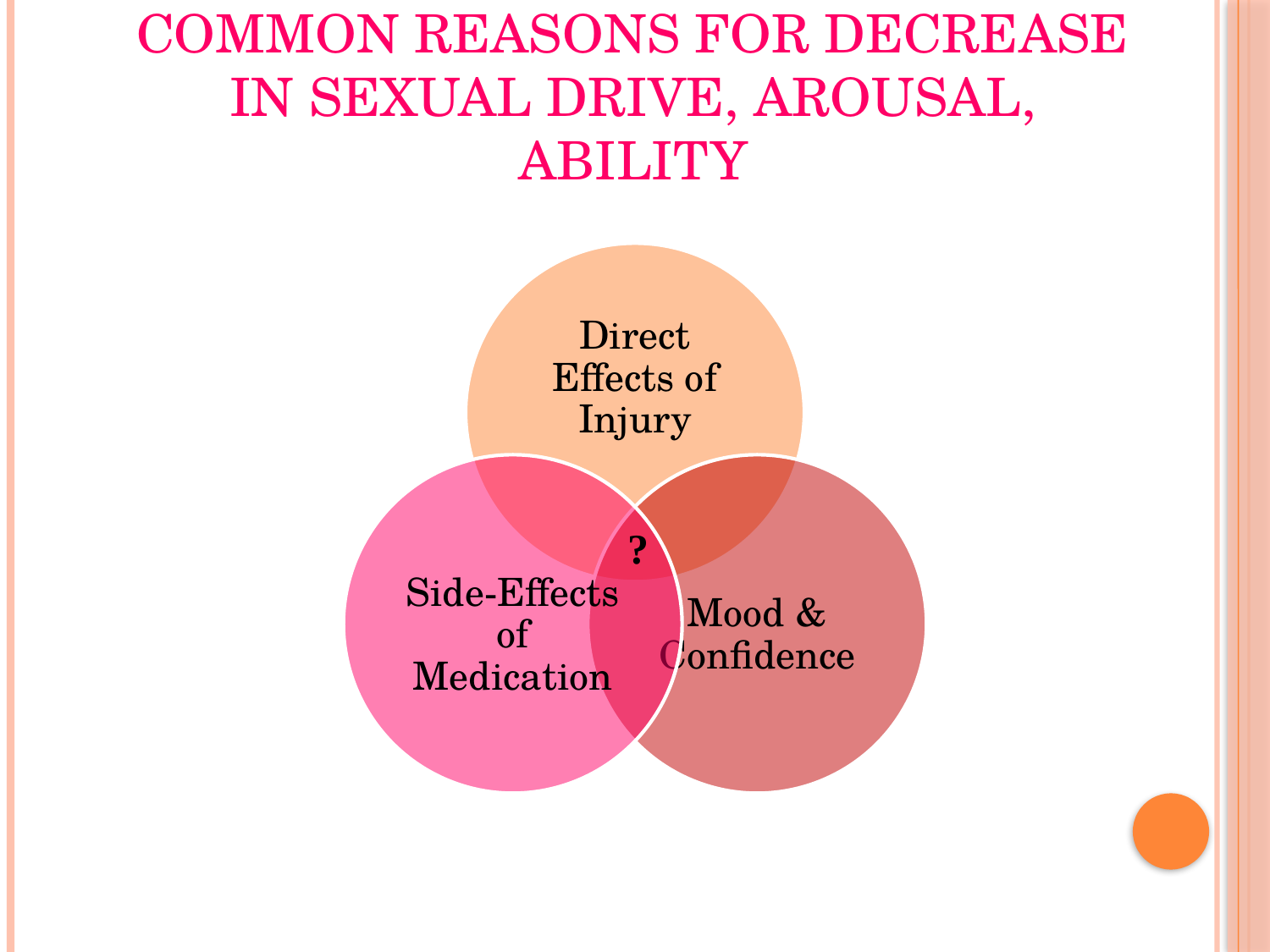

# Common reasons for Decrease in Sexual Drive, Arousal, Ability
Direct Effects of Injury
Mood & Confidence
Side-Effects of Medication
?